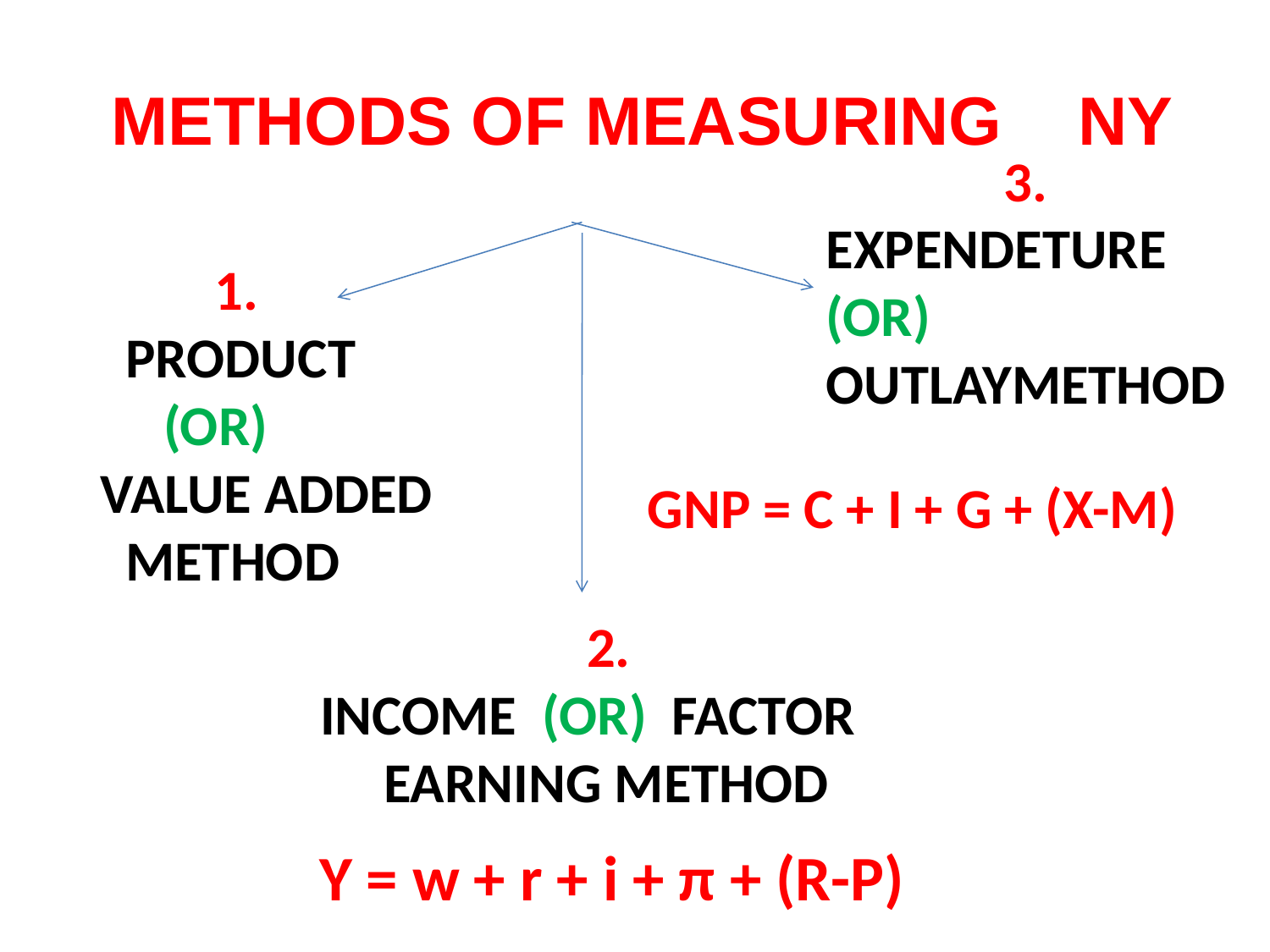

# METHODS OF MEASURING    NY
              3.
EXPENDETURE (OR)
OUTLAYMETHOD
            1.
     PRODUCT
        (OR)
   VALUE ADDED
     METHOD
GNP = C + I + G + (X-M)
                     2.
INCOME  (OR)  FACTOR
     EARNING METHOD

Y = w + r + i + π + (R-P)